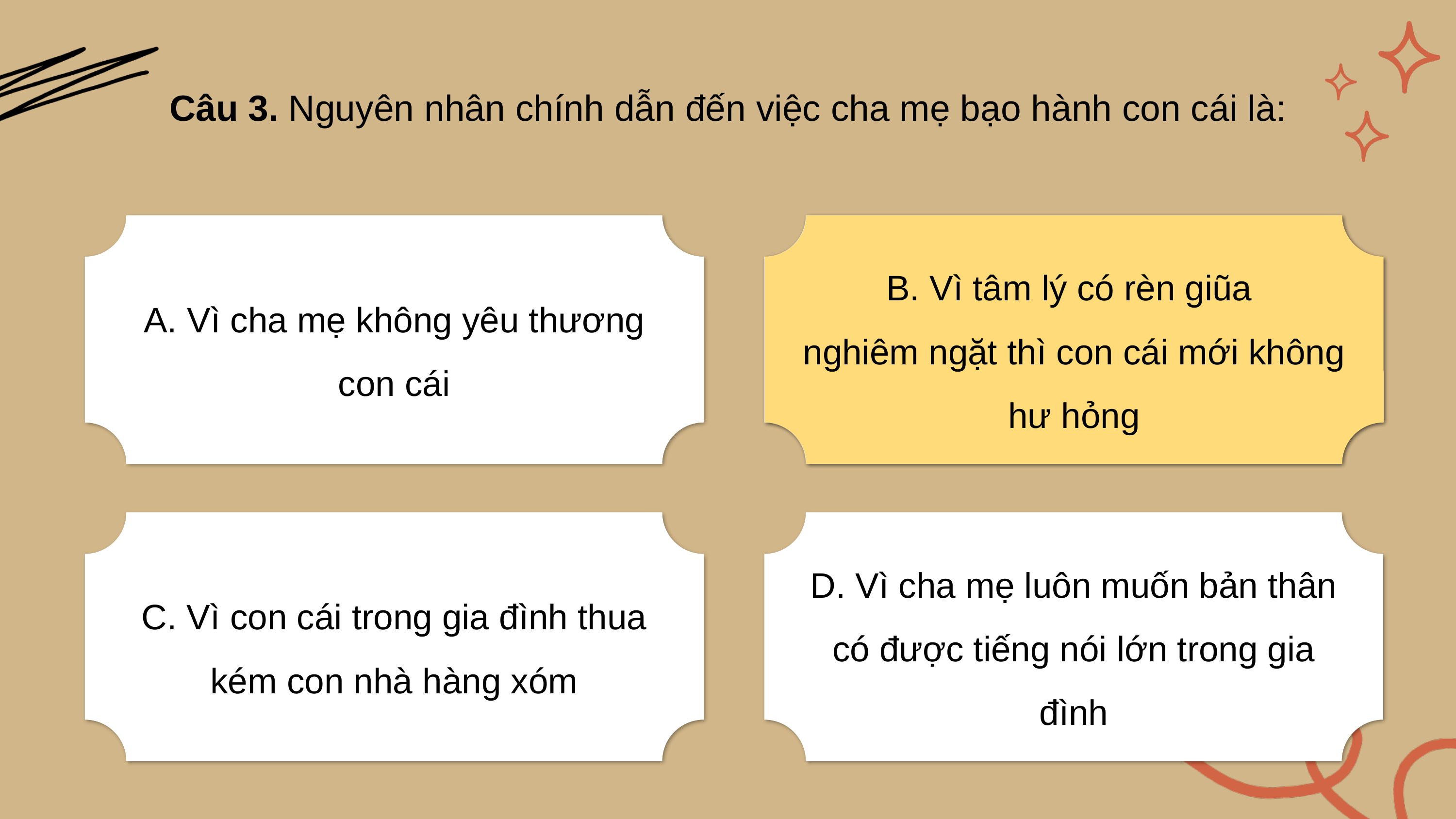

Câu 3. Nguyên nhân chính dẫn đến việc cha mẹ bạo hành con cái là:
A. Vì cha mẹ không yêu thương con cái
B. Vì tâm lý có rèn giũa
nghiêm ngặt thì con cái mới không hư hỏng
B. Vì tâm lý có rèn giũa
nghiêm ngặt thì con cái mới không hư hỏng
C. Vì con cái trong gia đình thua kém con nhà hàng xóm
D. Vì cha mẹ luôn muốn bản thân có được tiếng nói lớn trong gia đình